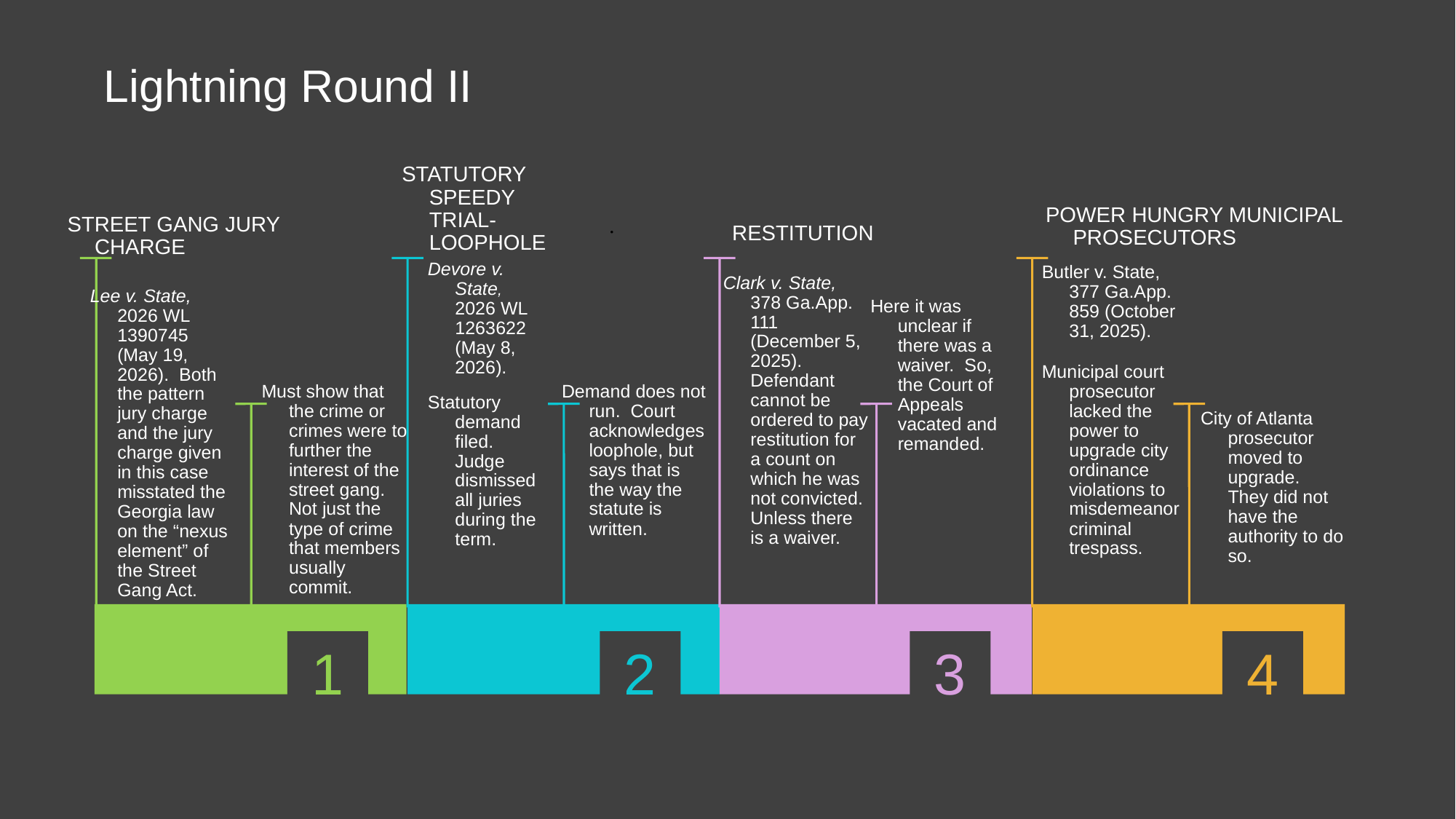

# Lightning Round II
	RESTITUTION
POWER HUNGRY MUNICIPAL PROSECUTORS
STATUTORY SPEEDY TRIAL-LOOPHOLE
STREET GANG JURY CHARGE
Devore v. State, 2026 WL 1263622 (May 8, 2026).
Statutory demand filed.  Judge dismissed all juries during the term.
Butler v. State, 377 Ga.App. 859 (October 31, 2025).
Municipal court prosecutor lacked the power to upgrade city ordinance violations to misdemeanor criminal trespass.
Clark v. State, 378 Ga.App. 111 (December 5, 2025).  Defendant cannot be ordered to pay restitution for a count on which he was not convicted.  Unless there is a waiver.
Lee v. State, 2026 WL 1390745 (May 19, 2026).  Both the pattern jury charge and the jury charge given in this case misstated the Georgia law on the “nexus element” of the Street Gang Act.
Here it was unclear if there was a waiver.  So, the Court of Appeals vacated and remanded.
Must show that the crime or crimes were to further the interest of the street gang.  Not just the type of crime that members usually commit.
Demand does not run.  Court acknowledges loophole, but says that is the way the statute is written.
City of Atlanta prosecutor moved to upgrade.  They did not have the authority to do so.
1
2
3
4